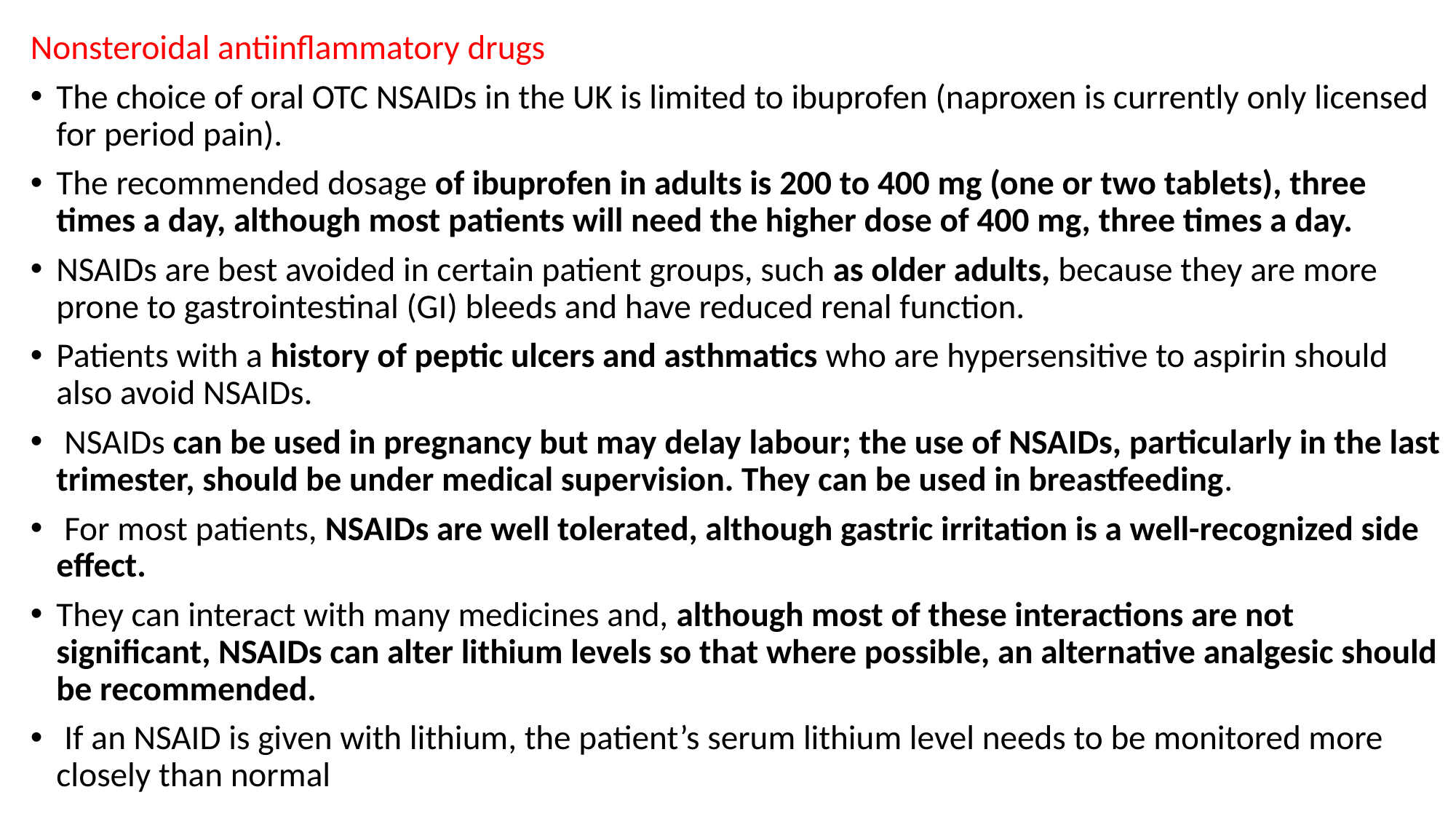

Nonsteroidal antiinflammatory drugs
The choice of oral OTC NSAIDs in the UK is limited to ibuprofen (naproxen is currently only licensed for period pain).
The recommended dosage of ibuprofen in adults is 200 to 400 mg (one or two tablets), three times a day, although most patients will need the higher dose of 400 mg, three times a day.
NSAIDs are best avoided in certain patient groups, such as older adults, because they are more prone to gastrointestinal (GI) bleeds and have reduced renal function.
Patients with a history of peptic ulcers and asthmatics who are hypersensitive to aspirin should also avoid NSAIDs.
 NSAIDs can be used in pregnancy but may delay labour; the use of NSAIDs, particularly in the last trimester, should be under medical supervision. They can be used in breastfeeding.
 For most patients, NSAIDs are well tolerated, although gastric irritation is a well-recognized side effect.
They can interact with many medicines and, although most of these interactions are not significant, NSAIDs can alter lithium levels so that where possible, an alternative analgesic should be recommended.
 If an NSAID is given with lithium, the patient’s serum lithium level needs to be monitored more closely than normal